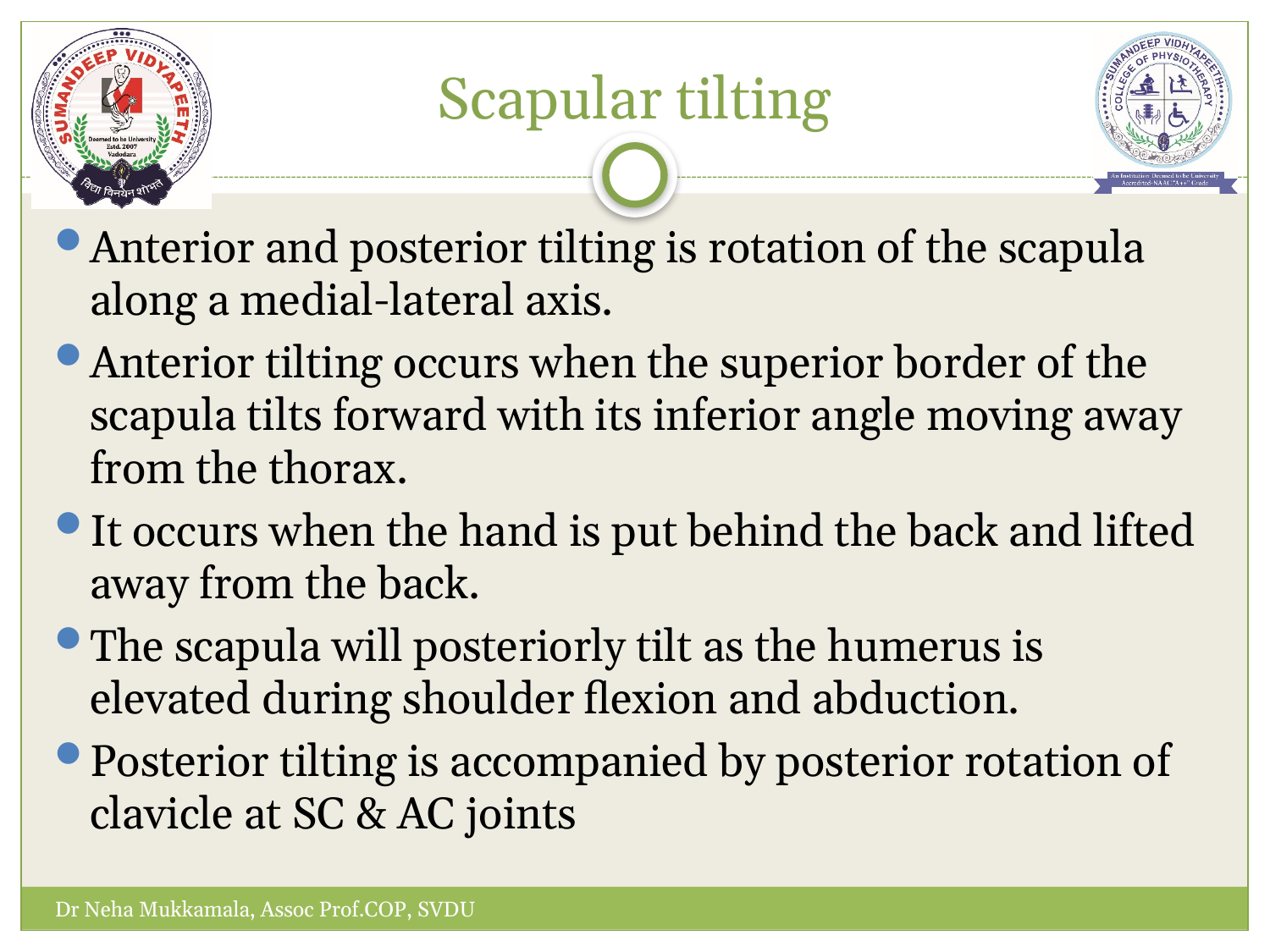

# Scapular tilting
Anterior and posterior tilting is rotation of the scapula along a medial-lateral axis.
Anterior tilting occurs when the superior border of the scapula tilts forward with its inferior angle moving away from the thorax.
It occurs when the hand is put behind the back and lifted away from the back.
The scapula will posteriorly tilt as the humerus is elevated during shoulder flexion and abduction.
Posterior tilting is accompanied by posterior rotation of clavicle at SC & AC joints
Dr Neha Mukkamala, Assoc Prof.COP, SVDU